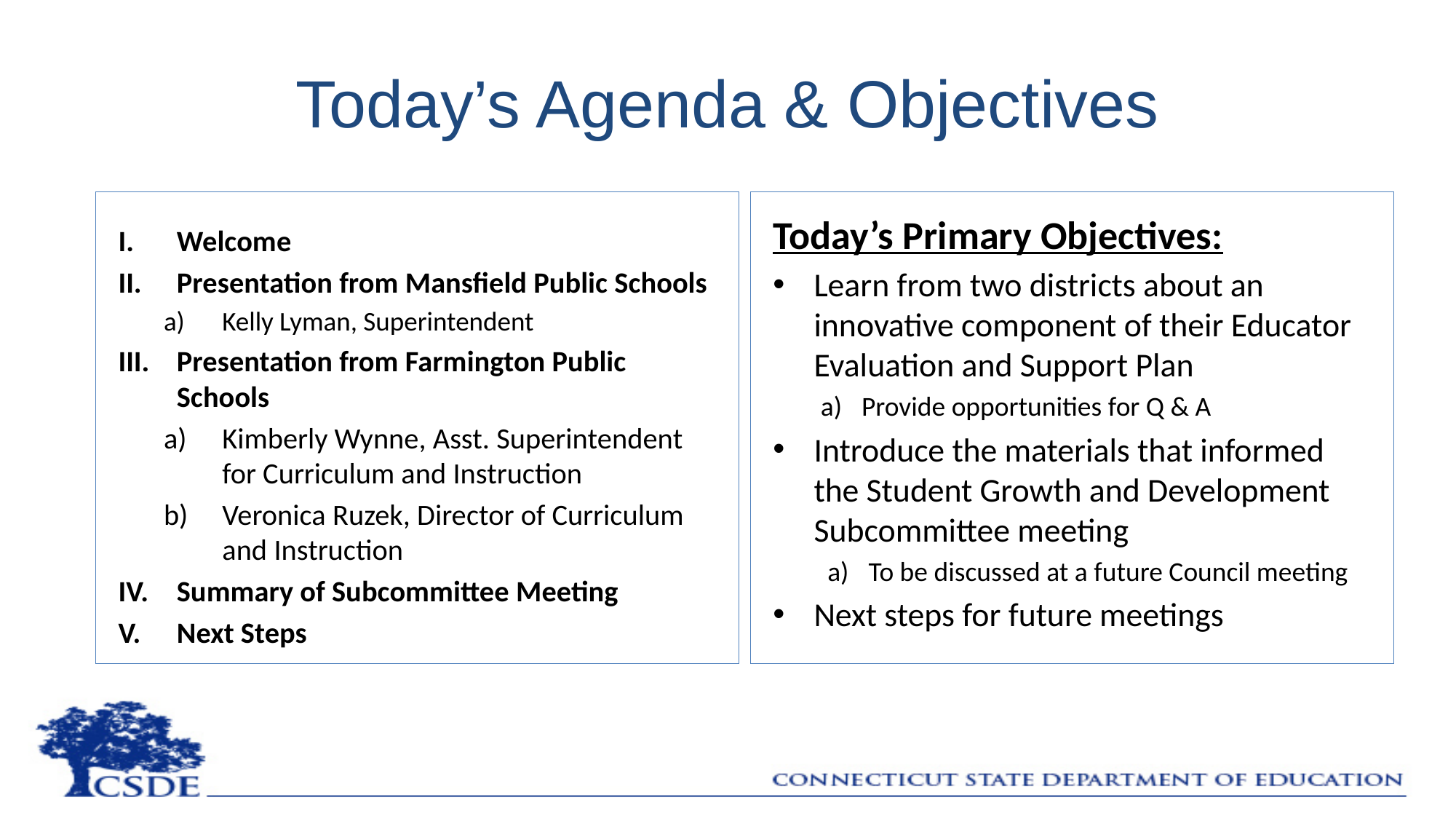

# Today’s Agenda & Objectives

Today’s Primary Objectives:
Learn from two districts about an innovative component of their Educator Evaluation and Support Plan
Provide opportunities for Q & A
Introduce the materials that informed the Student Growth and Development Subcommittee meeting
To be discussed at a future Council meeting
Next steps for future meetings
Welcome
Presentation from Mansfield Public Schools
Kelly Lyman, Superintendent
Presentation from Farmington Public Schools
Kimberly Wynne, Asst. Superintendent for Curriculum and Instruction
Veronica Ruzek, Director of Curriculum and Instruction
Summary of Subcommittee Meeting
Next Steps